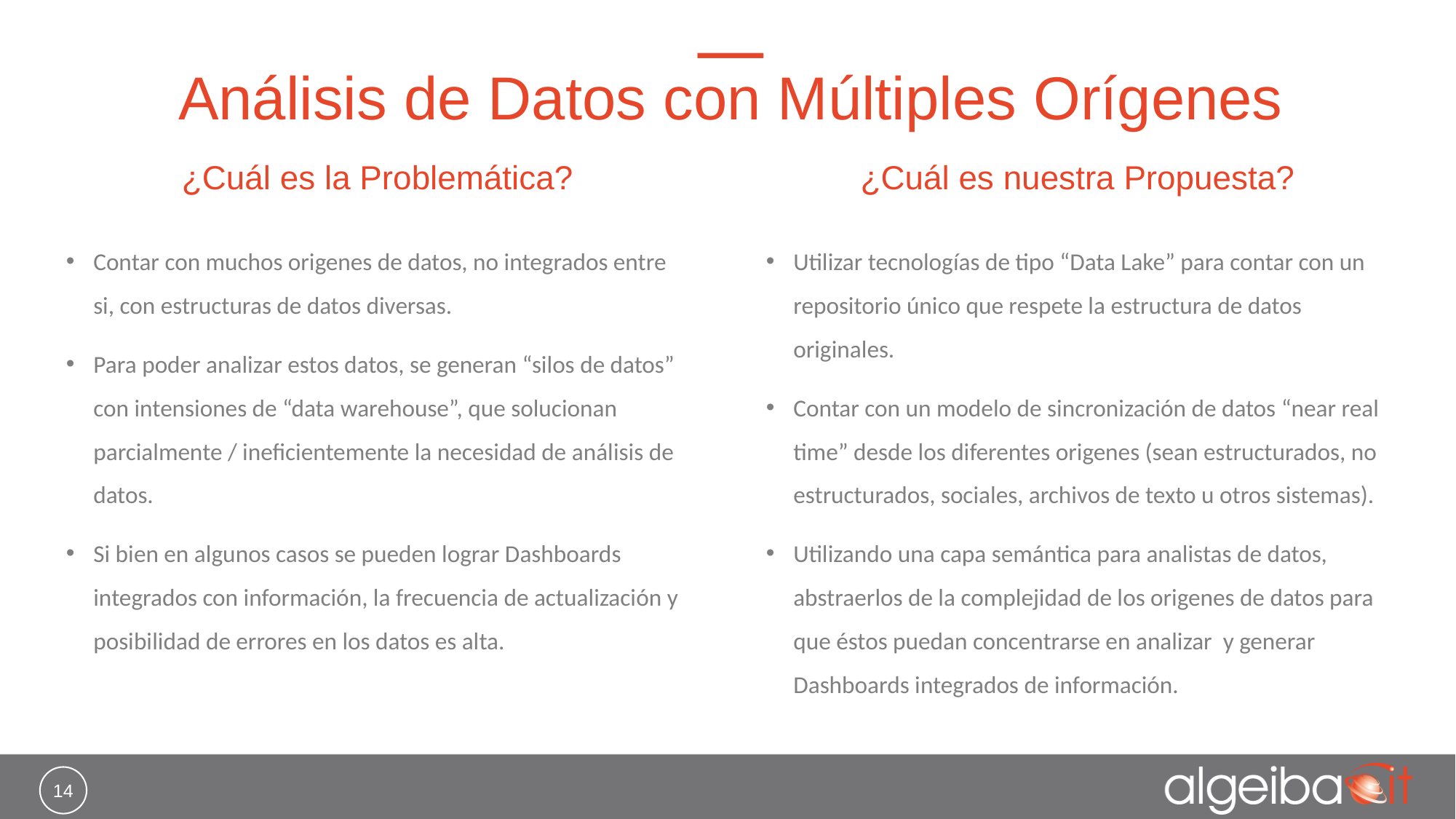

Análisis de Datos con Múltiples Orígenes
¿Cuál es la Problemática?
¿Cuál es nuestra Propuesta?
Utilizar tecnologías de tipo “Data Lake” para contar con un repositorio único que respete la estructura de datos originales.
Contar con un modelo de sincronización de datos “near real time” desde los diferentes origenes (sean estructurados, no estructurados, sociales, archivos de texto u otros sistemas).
Utilizando una capa semántica para analistas de datos, abstraerlos de la complejidad de los origenes de datos para que éstos puedan concentrarse en analizar  y generar Dashboards integrados de información.
Contar con muchos origenes de datos, no integrados entre si, con estructuras de datos diversas.
Para poder analizar estos datos, se generan “silos de datos” con intensiones de “data warehouse”, que solucionan parcialmente / ineficientemente la necesidad de análisis de datos.
Si bien en algunos casos se pueden lograr Dashboards integrados con información, la frecuencia de actualización y posibilidad de errores en los datos es alta.